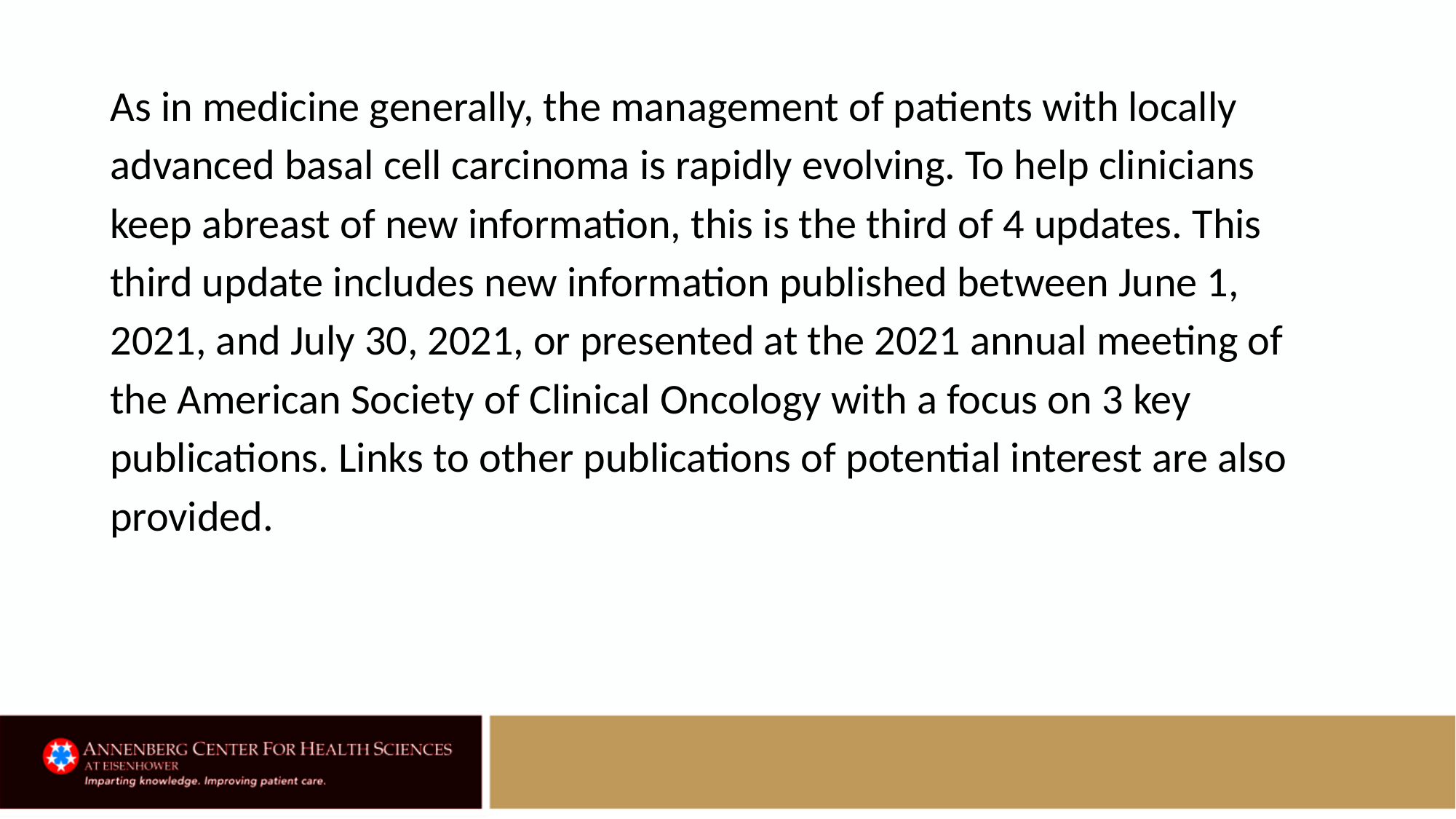

# As in medicine generally, the management of patients with locally advanced basal cell carcinoma is rapidly evolving. To help clinicians keep abreast of new information, this is the third of 4 updates. This third update includes new information published between June 1, 2021, and July 30, 2021, or presented at the 2021 annual meeting of the American Society of Clinical Oncology with a focus on 3 key publications. Links to other publications of potential interest are also provided.